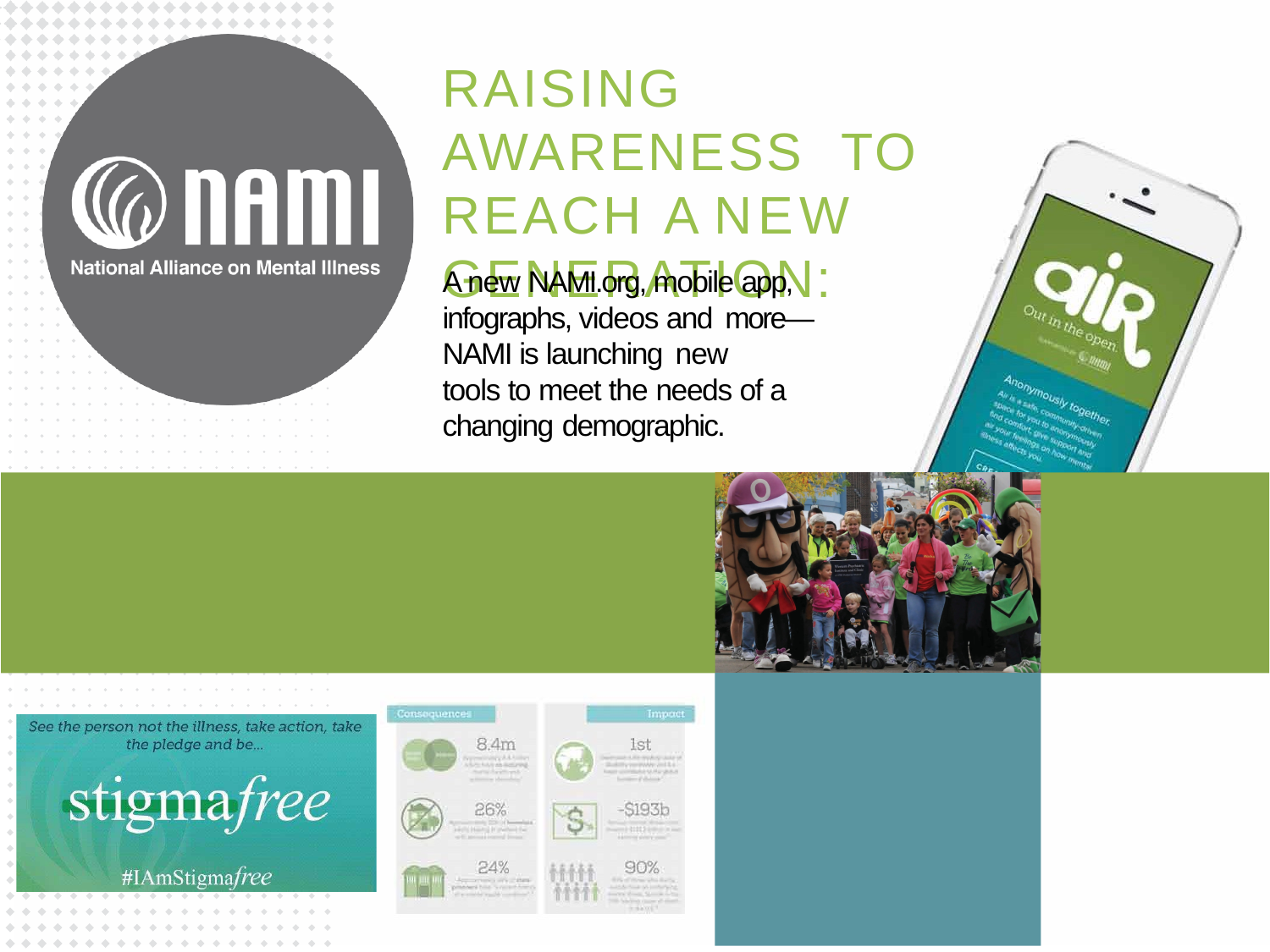

# RAISING AWARENESS  TO REACH A NEW  GENERATION:

A new NAMI.org, mobile app,  infographs, videos and more—
NAMI is launching new
tools to meet the needs of a  changing demographic.